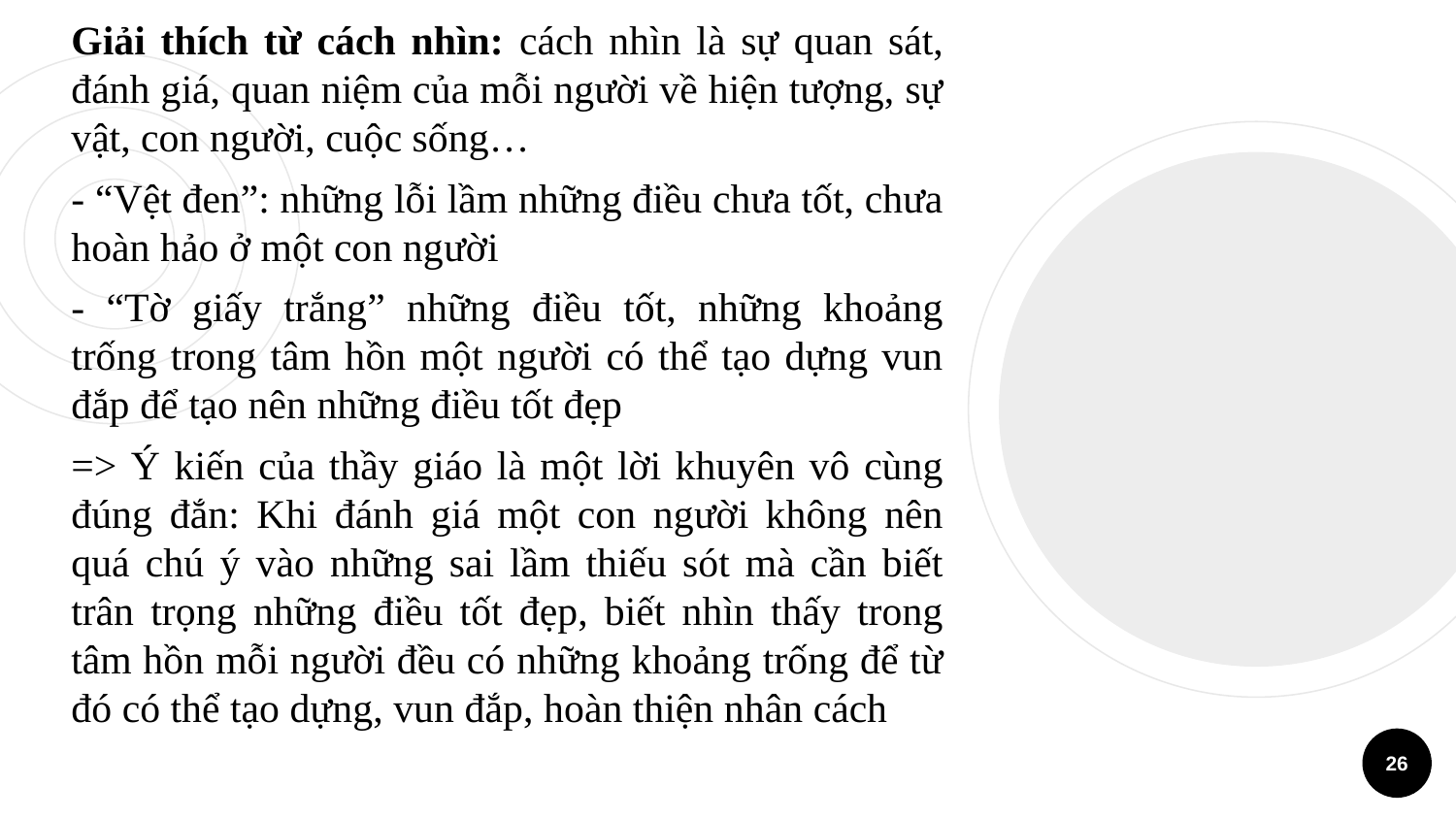

Giải thích từ cách nhìn: cách nhìn là sự quan sát, đánh giá, quan niệm của mỗi người về hiện tượng, sự vật, con người, cuộc sống…
- “Vệt đen”: những lỗi lầm những điều chưa tốt, chưa hoàn hảo ở một con người
- “Tờ giấy trắng” những điều tốt, những khoảng trống trong tâm hồn một người có thể tạo dựng vun đắp để tạo nên những điều tốt đẹp
=> Ý kiến của thầy giáo là một lời khuyên vô cùng đúng đắn: Khi đánh giá một con người không nên quá chú ý vào những sai lầm thiếu sót mà cần biết trân trọng những điều tốt đẹp, biết nhìn thấy trong tâm hồn mỗi người đều có những khoảng trống để từ đó có thể tạo dựng, vun đắp, hoàn thiện nhân cách
26